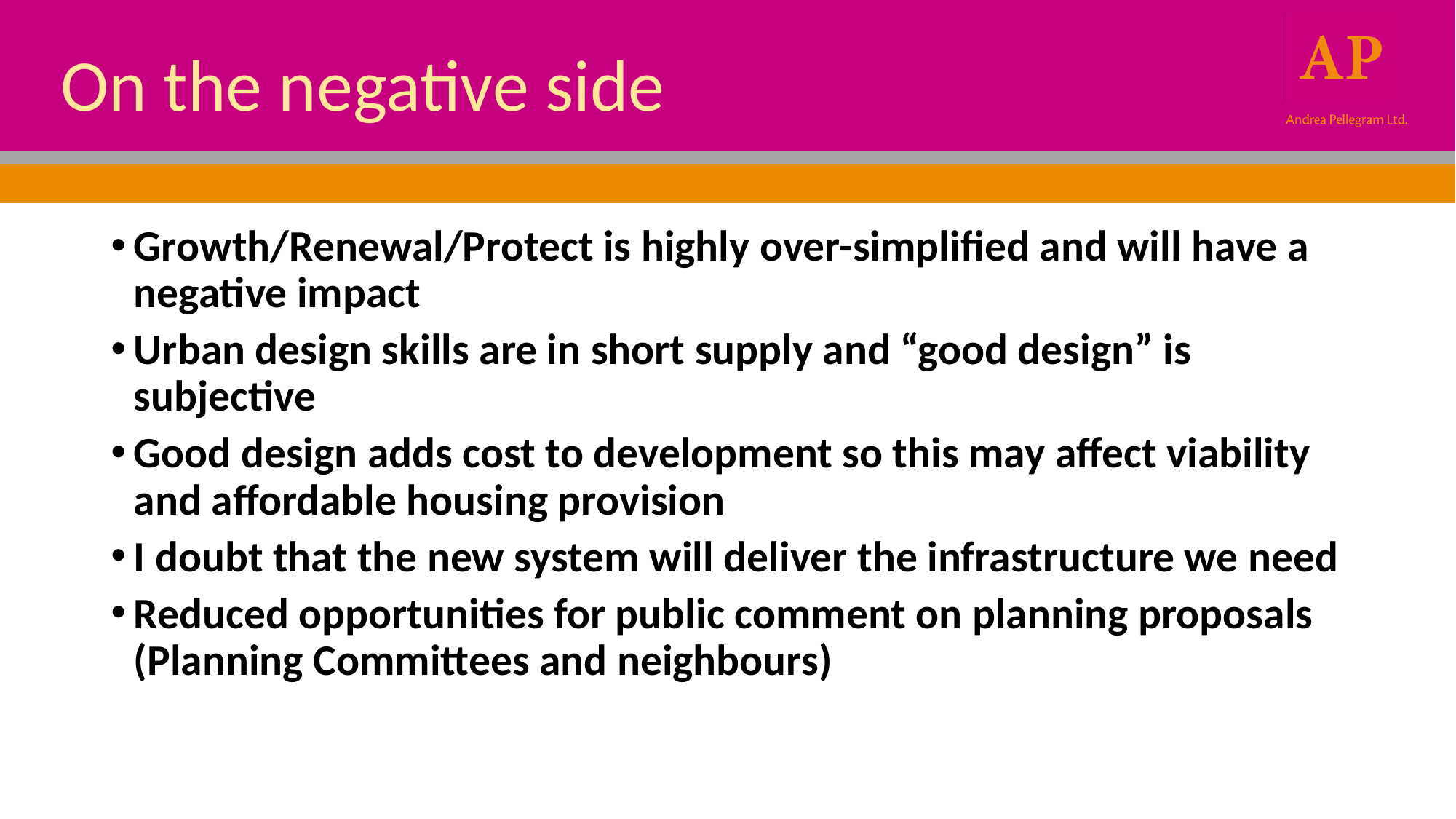

# On the negative side
Growth/Renewal/Protect is highly over-simplified and will have a negative impact
Urban design skills are in short supply and “good design” is subjective
Good design adds cost to development so this may affect viability and affordable housing provision
I doubt that the new system will deliver the infrastructure we need
Reduced opportunities for public comment on planning proposals (Planning Committees and neighbours)